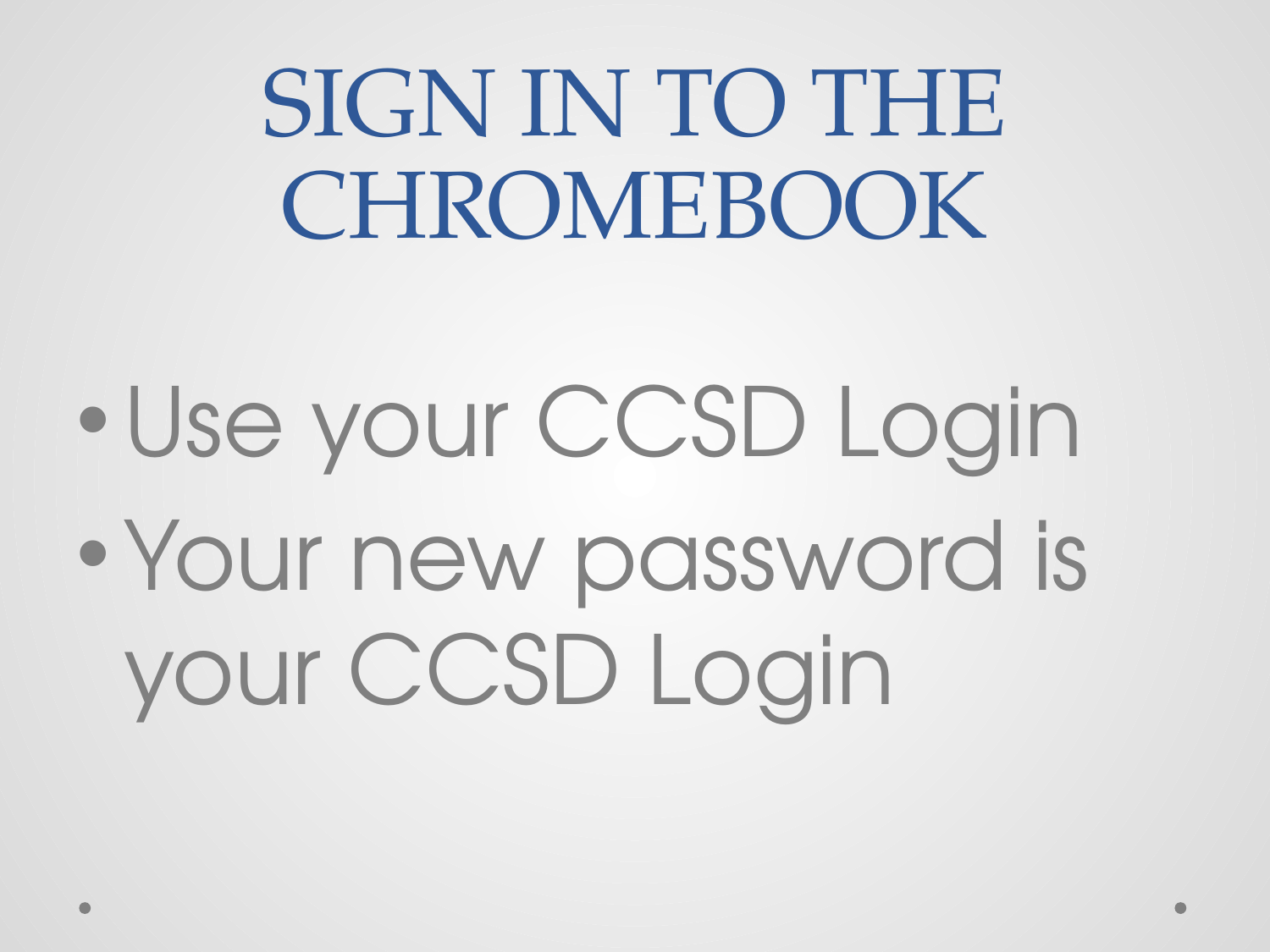

# SIGN IN TO THE CHROMEBOOK

Use your CCSD Login
Your new password is your CCSD Login